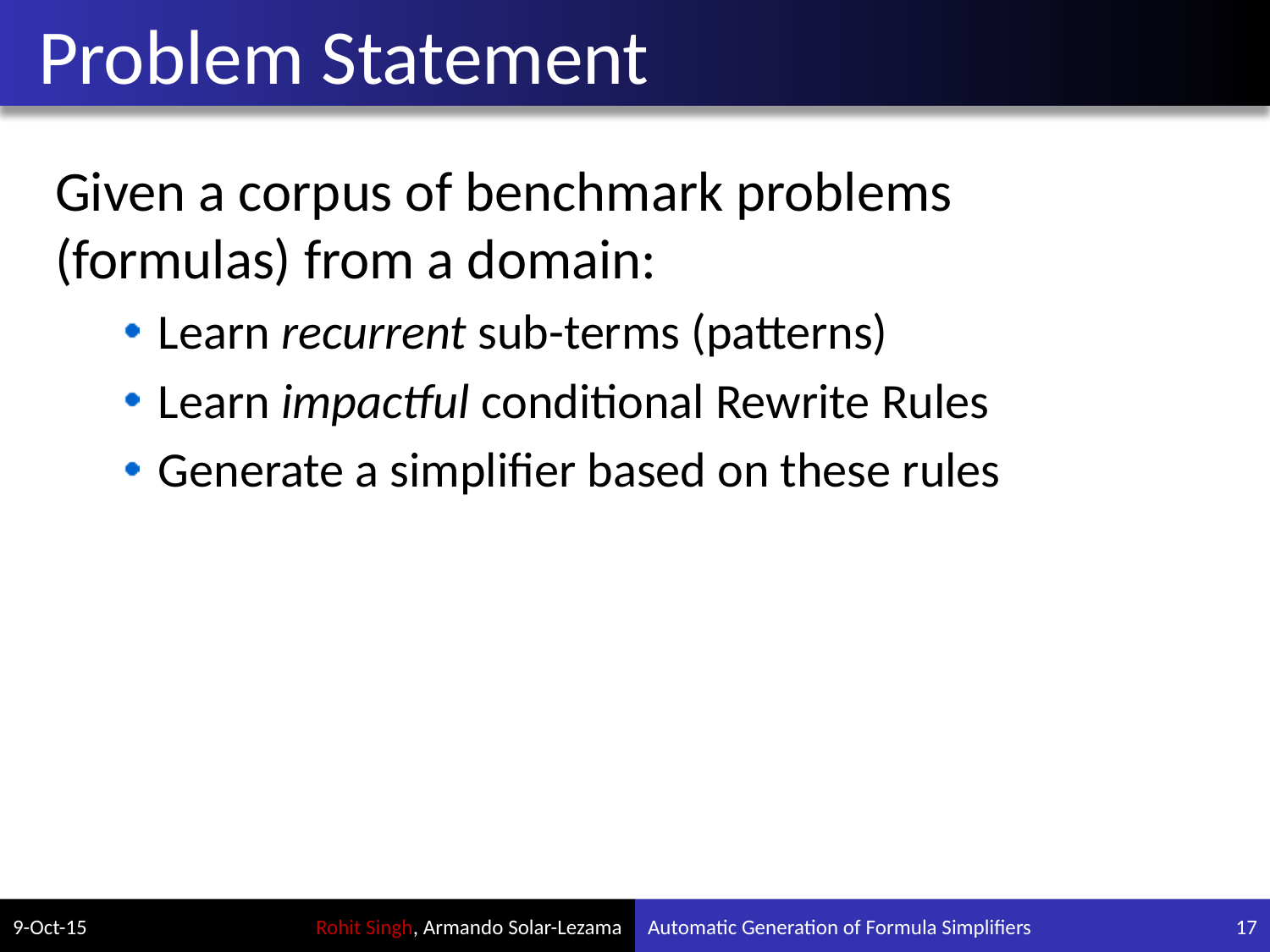

# Problem Statement
Given a corpus of benchmark problems (formulas) from a domain:
Learn recurrent sub-terms (patterns)
Learn impactful conditional Rewrite Rules
Generate a simplifier based on these rules
9-Oct-15
Automatic Generation of Formula Simplifiers
17